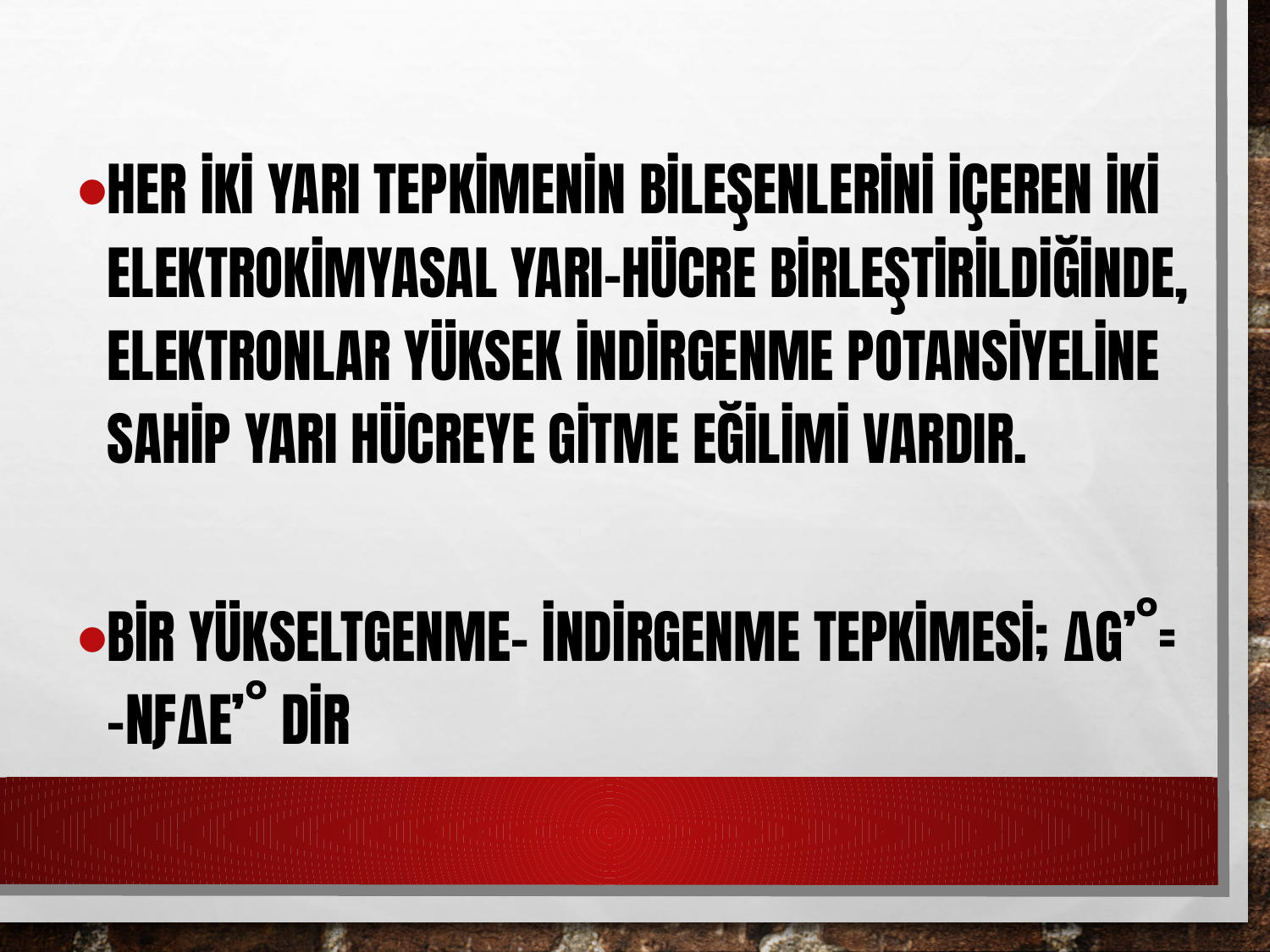

Her iki yarı tepkimenin bileşenlerini içeren iki elektrokimyasal yarı-hücre birleştirildiğinde, elektronlar yüksek indirgenme potansiyeline sahip yarı hücreye gitme eğilimi vardır.

Bir yükseltgenme- indirgenme tepkimesi; ΔG’˚= -nƑΔE’˚ dir